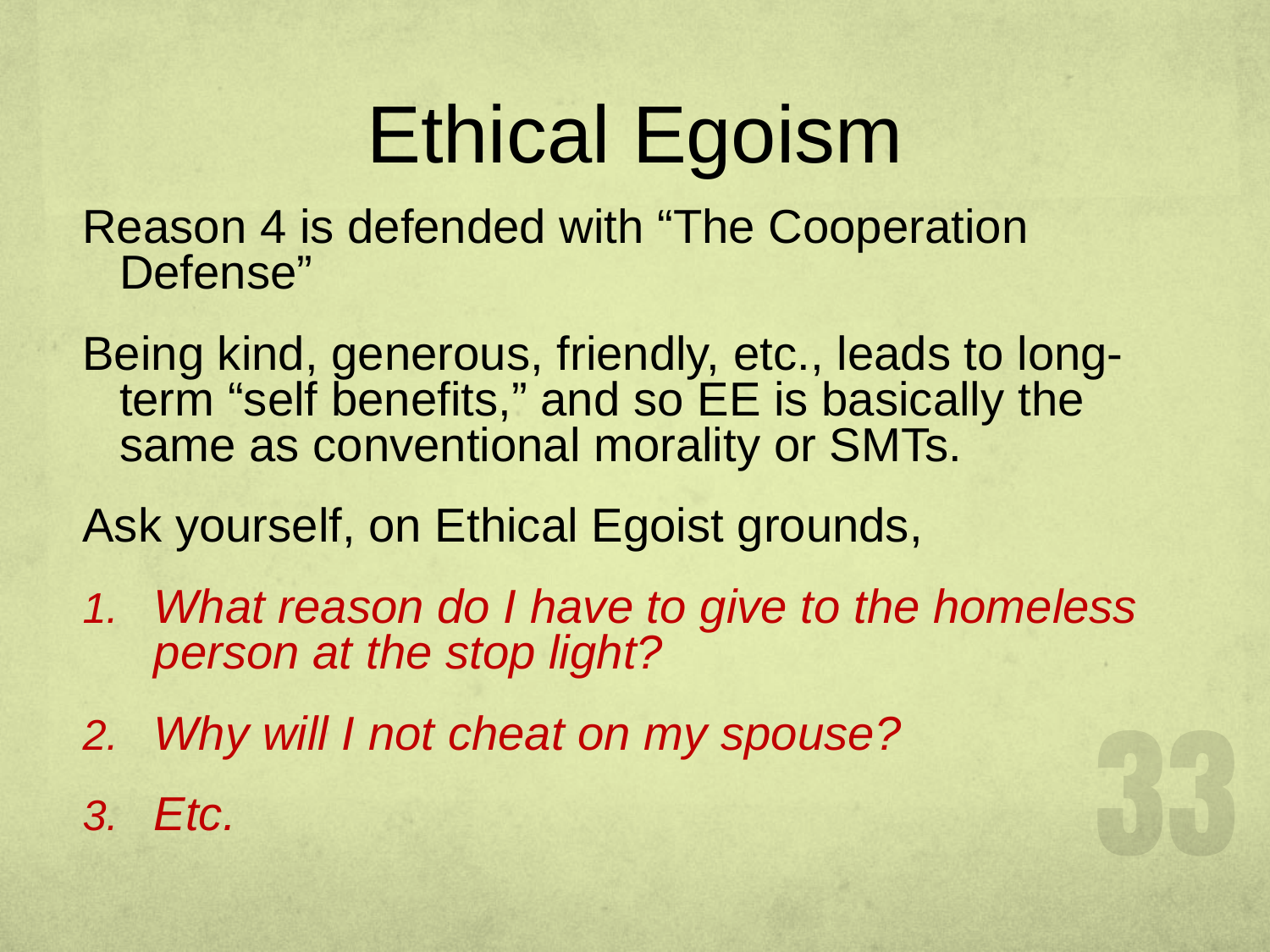

# Ethical Egoism
Reason 4 is defended with “The Cooperation Defense”
Being kind, generous, friendly, etc., leads to long-term “self benefits,” and so EE is basically the same as conventional morality or SMTs.
Ask yourself, on Ethical Egoist grounds,
What reason do I have to give to the homeless person at the stop light?
Why will I not cheat on my spouse?
Etc.
33